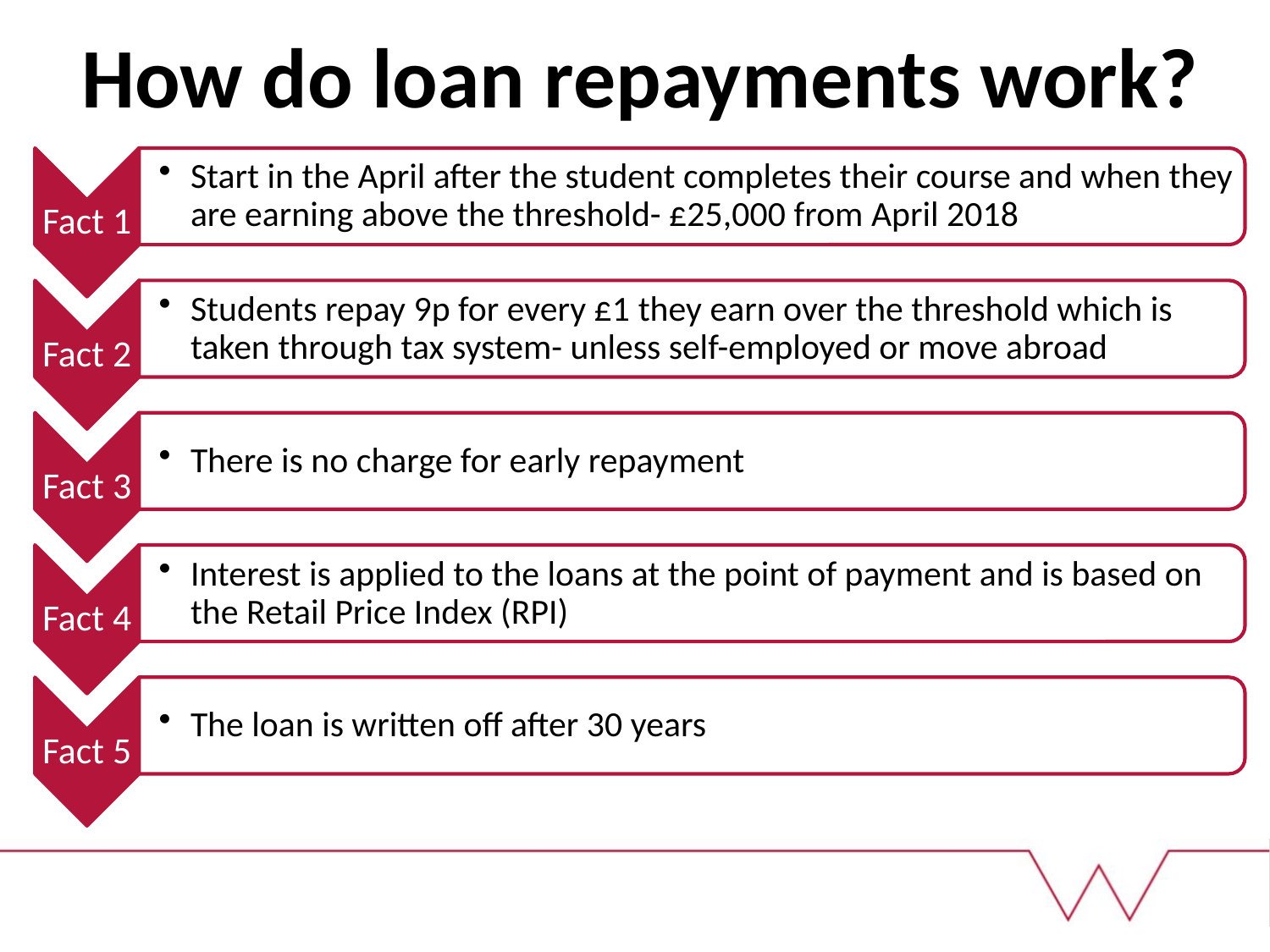

# How do loan repayments work?
Fact 1
Start in the April after the student completes their course and when they are earning above the threshold- £25,000 from April 2018
Fact 2
Students repay 9p for every £1 they earn over the threshold which is taken through tax system- unless self-employed or move abroad
Fact 3
There is no charge for early repayment
Fact 4
Interest is applied to the loans at the point of payment and is based on the Retail Price Index (RPI)
Fact 5
The loan is written off after 30 years